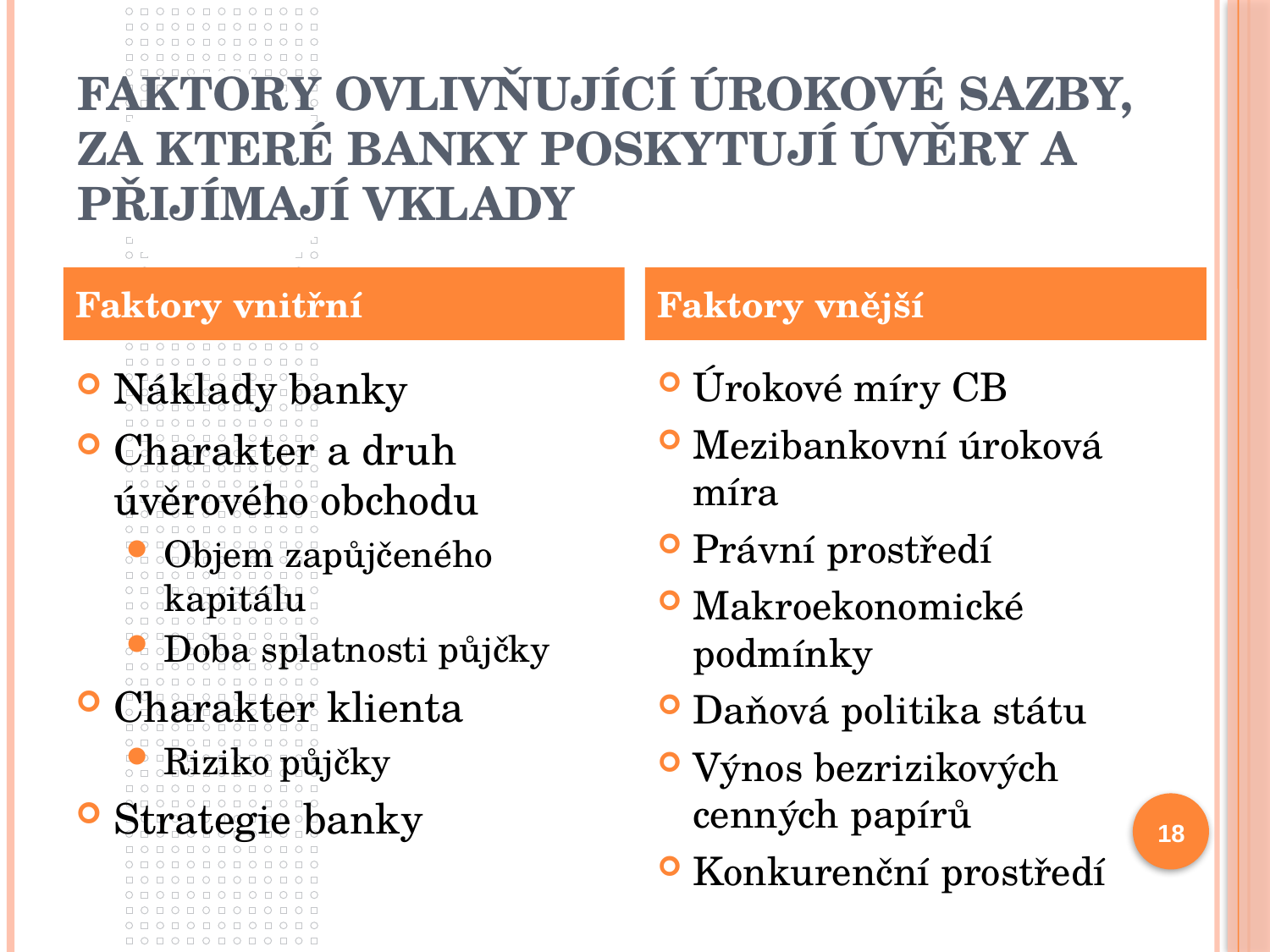

# Faktory ovlivňující úrokové sazby, za které banky poskytují úvěry a přijímají vklady
Faktory vnitřní
Faktory vnější
Náklady banky
Charakter a druh úvěrového obchodu
Objem zapůjčeného kapitálu
Doba splatnosti půjčky
Charakter klienta
Riziko půjčky
Strategie banky

Úrokové míry CB
Mezibankovní úroková míra
Právní prostředí
Makroekonomické podmínky
Daňová politika státu
Výnos bezrizikových cenných papírů
Konkurenční prostředí
18